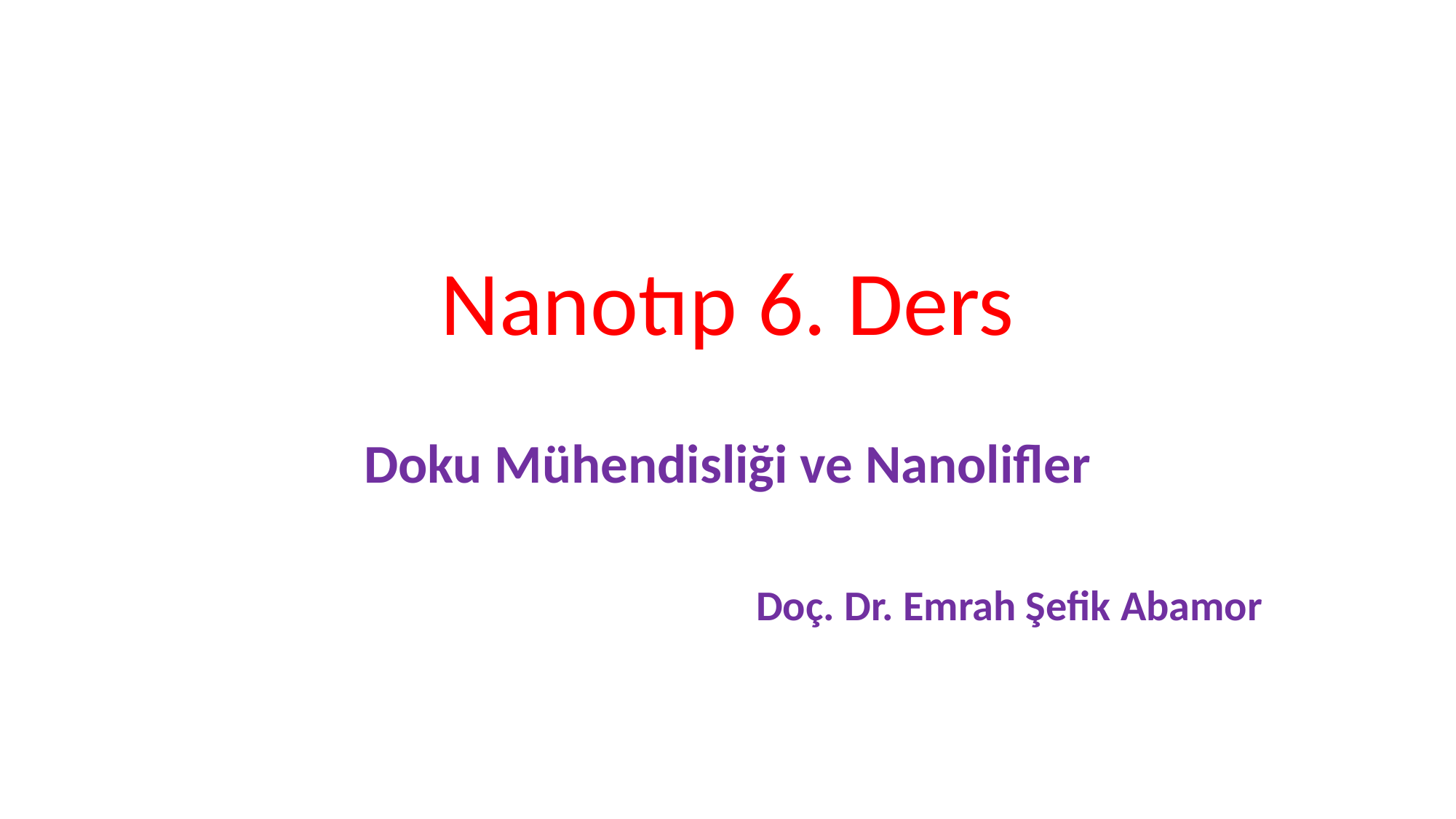

# Nanotıp 6. Ders
Doku Mühendisliği ve Nanolifler

Doç. Dr. Emrah Şefik Abamor